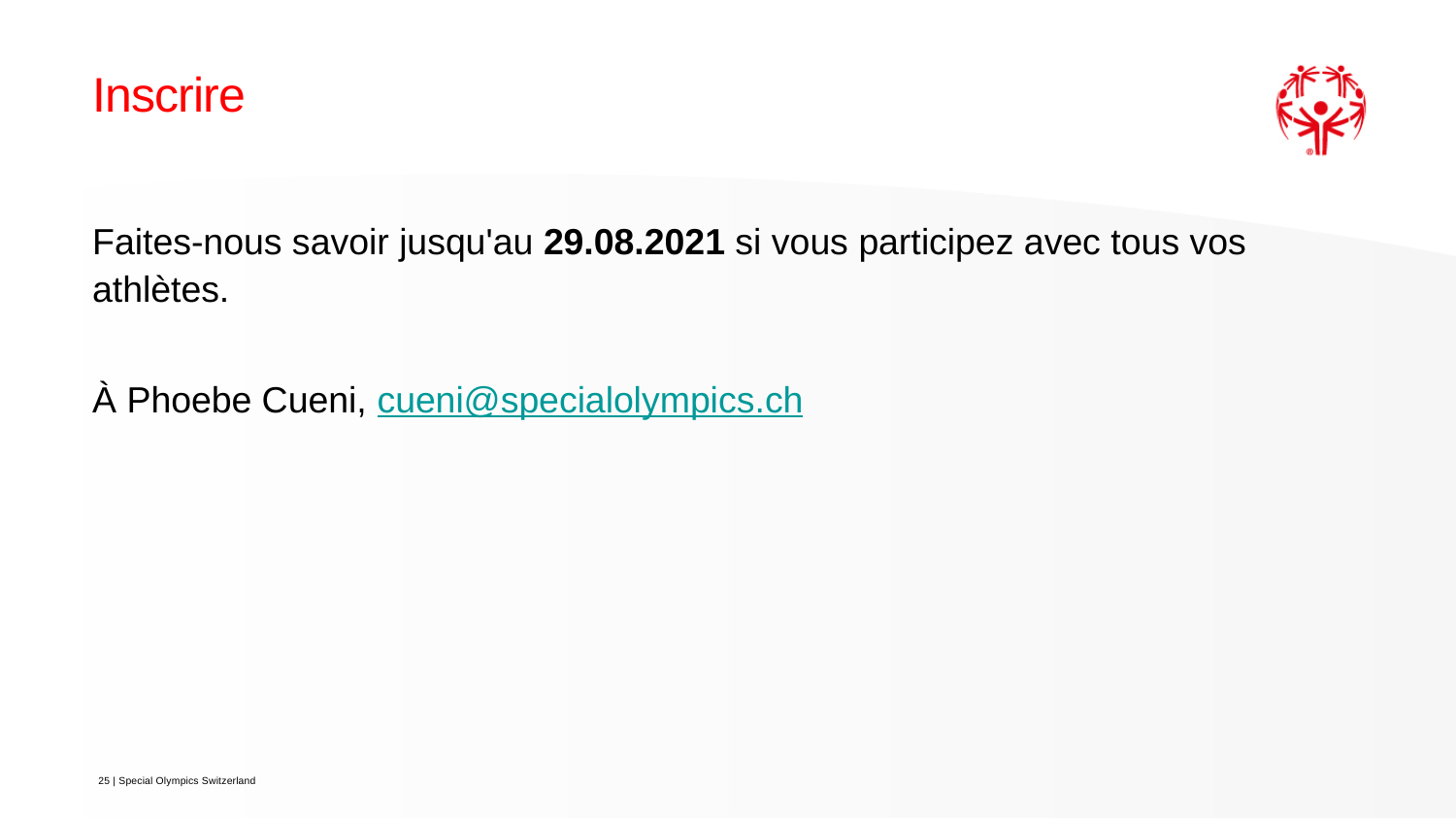

# Inscrire
Faites-nous savoir jusqu'au 29.08.2021 si vous participez avec tous vos athlètes.

À Phoebe Cueni, cueni@specialolympics.ch
25 | Special Olympics Switzerland